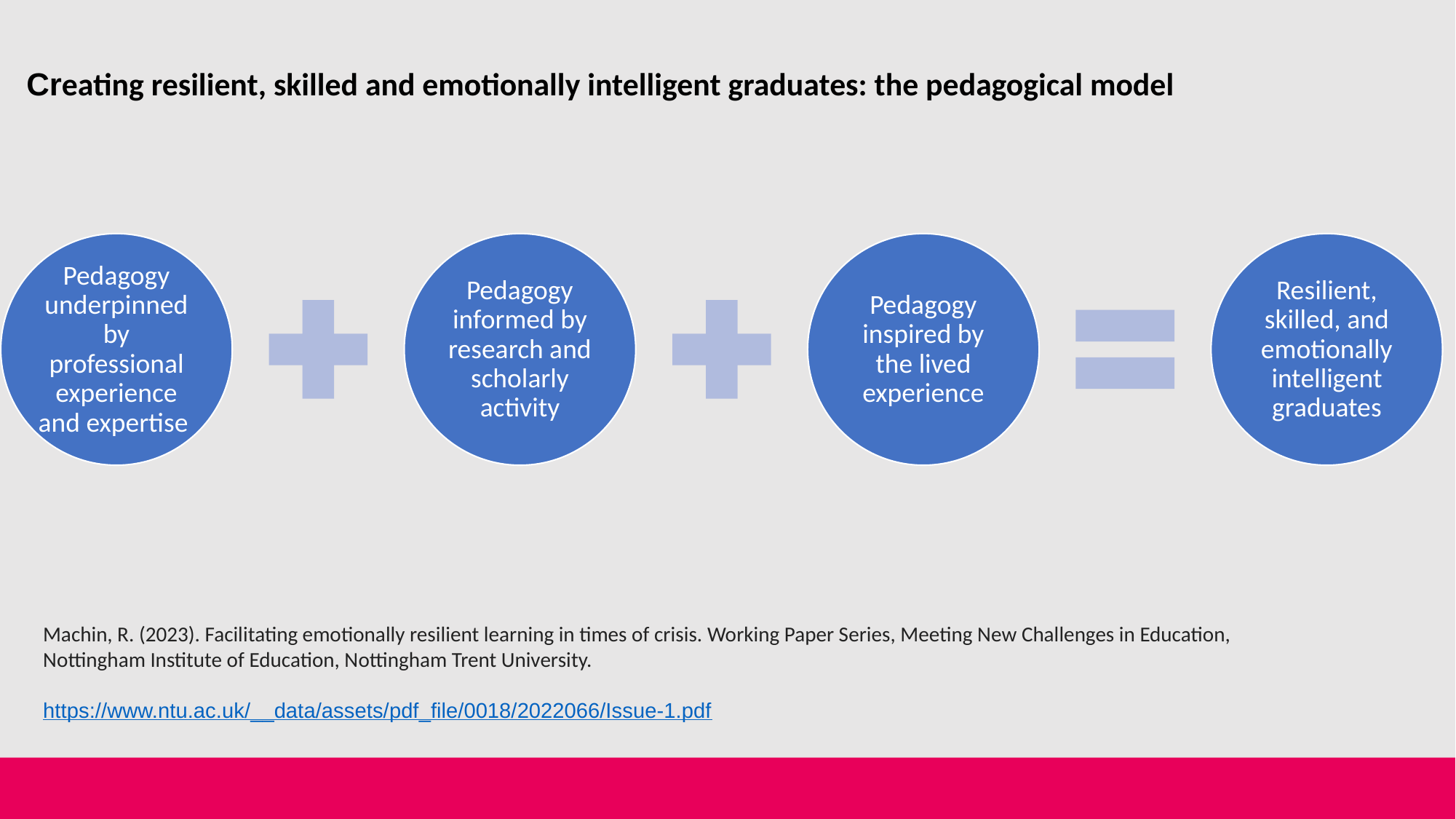

Pedagogy underpinned by professional experience and expertise

Pedagogy informed by research and scholarly activity

Pedagogy inspired by the lived experience

Resilient, skilled, and emotionally intelligent graduates
Creating resilient, skilled and emotionally intelligent graduates: the pedagogical model
Machin, R. (2023). Facilitating emotionally resilient learning in times of crisis. Working Paper Series, Meeting New Challenges in Education, Nottingham Institute of Education, Nottingham Trent University.

https://www.ntu.ac.uk/__data/assets/pdf_file/0018/2022066/Issue-1.pdf